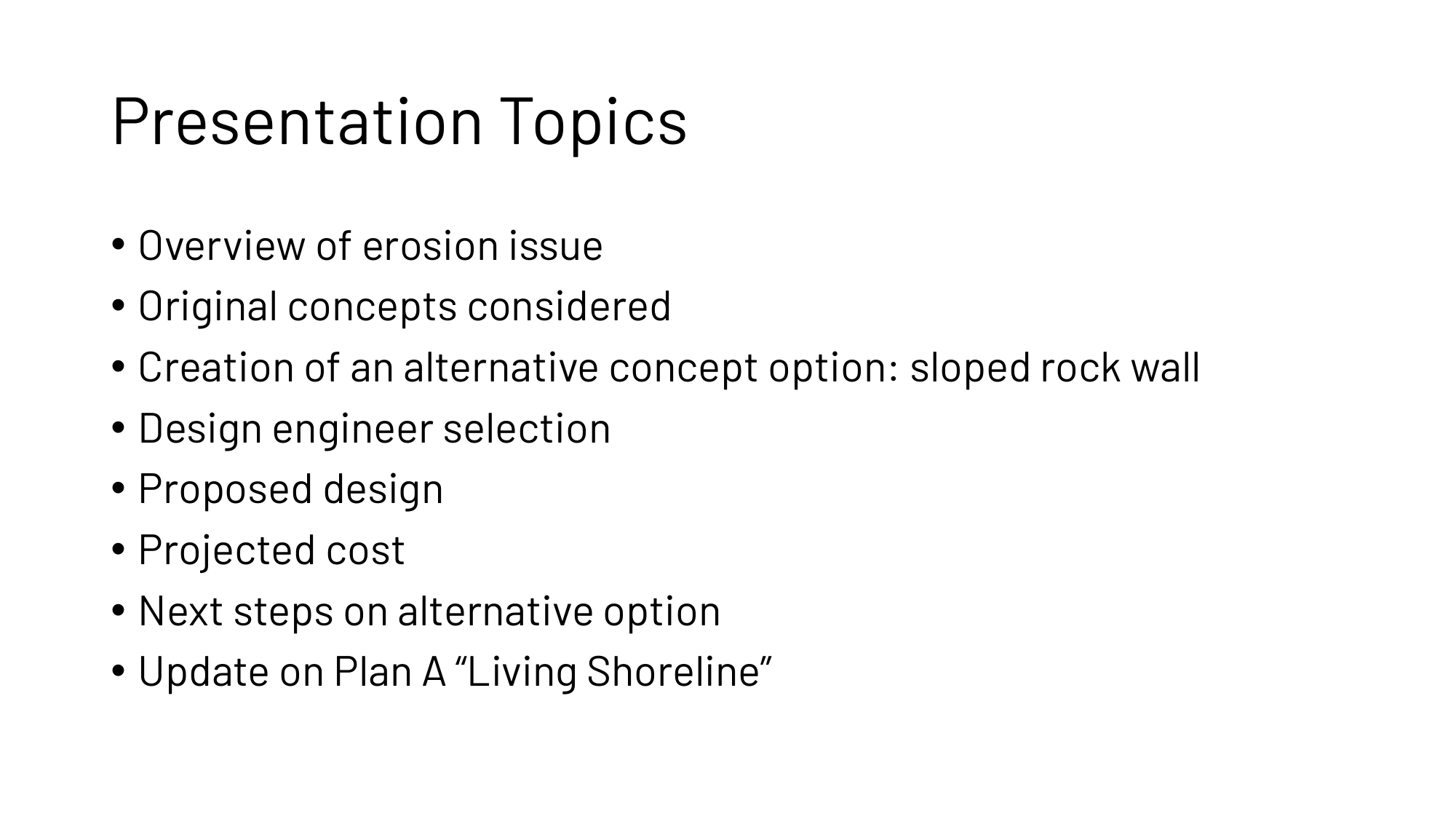

# Presentation Topics
Overview of erosion issue
Original concepts considered
Creation of an alternative concept option: sloped rock wall
Design engineer selection
Proposed design
Projected cost
Next steps on alternative option
Update on Plan A “Living Shoreline”